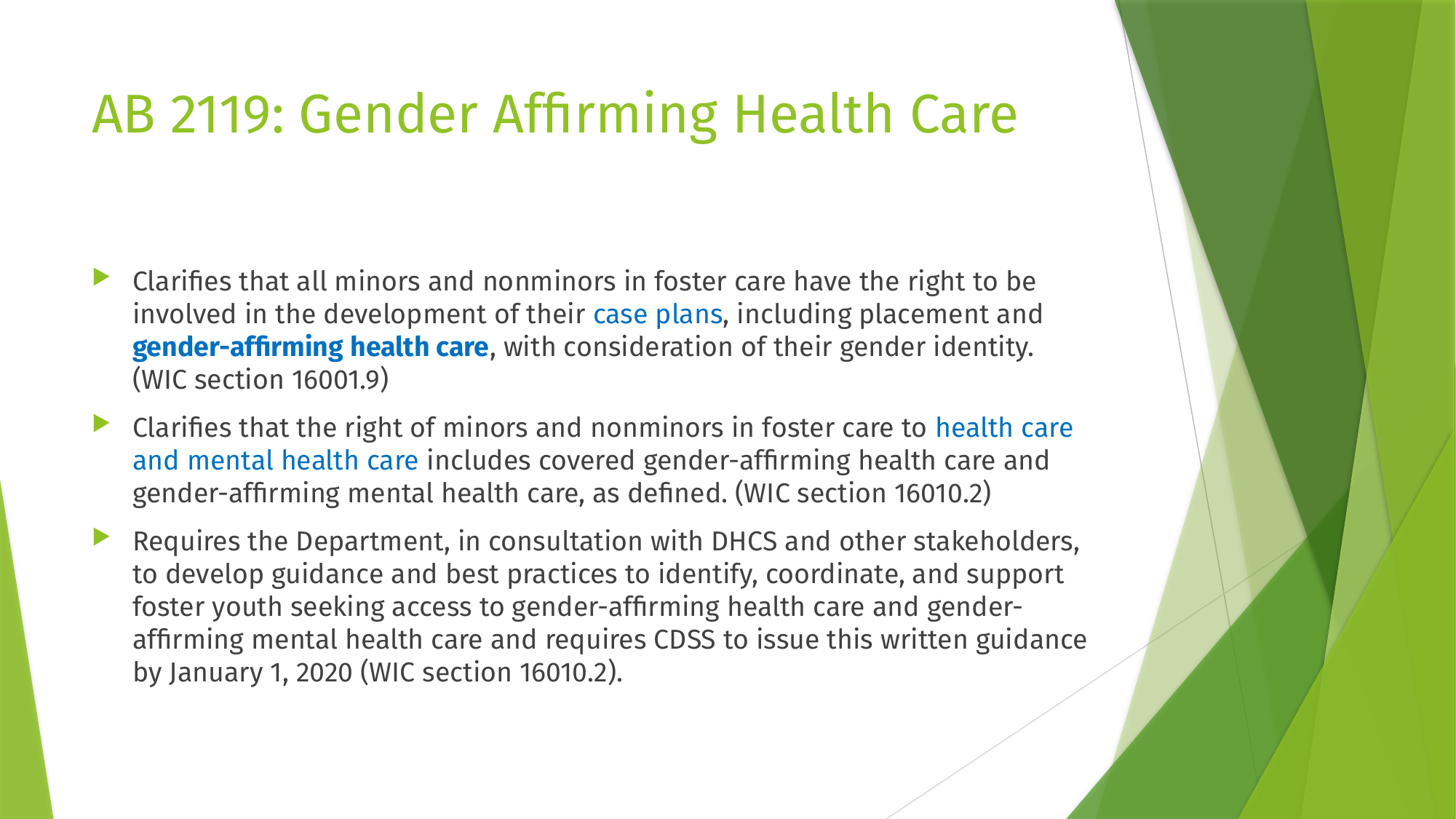

# AB 2119: Gender Affirming Health Care
Clarifies that all minors and nonminors in foster care have the right to be involved in the development of their case plans, including placement and gender-affirming health care, with consideration of their gender identity. (WIC section 16001.9)
Clarifies that the right of minors and nonminors in foster care to health care and mental health care includes covered gender-affirming health care and gender-affirming mental health care, as defined. (WIC section 16010.2)
Requires the Department, in consultation with DHCS and other stakeholders, to develop guidance and best practices to identify, coordinate, and support foster youth seeking access to gender-affirming health care and gender-affirming mental health care and requires CDSS to issue this written guidance by January 1, 2020 (WIC section 16010.2).